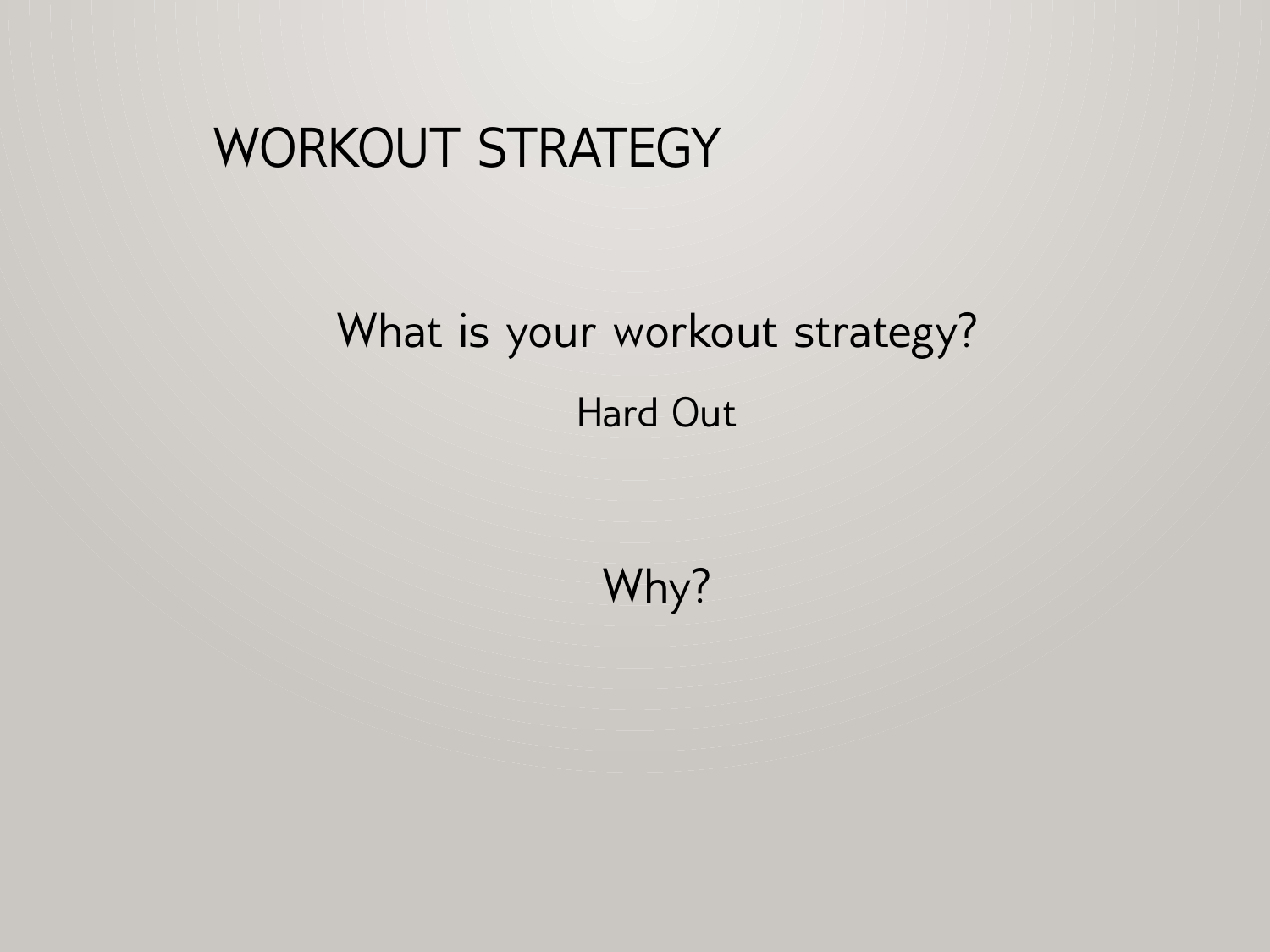

# Workout Strategy
What is your workout strategy?
Hard Out

Why?